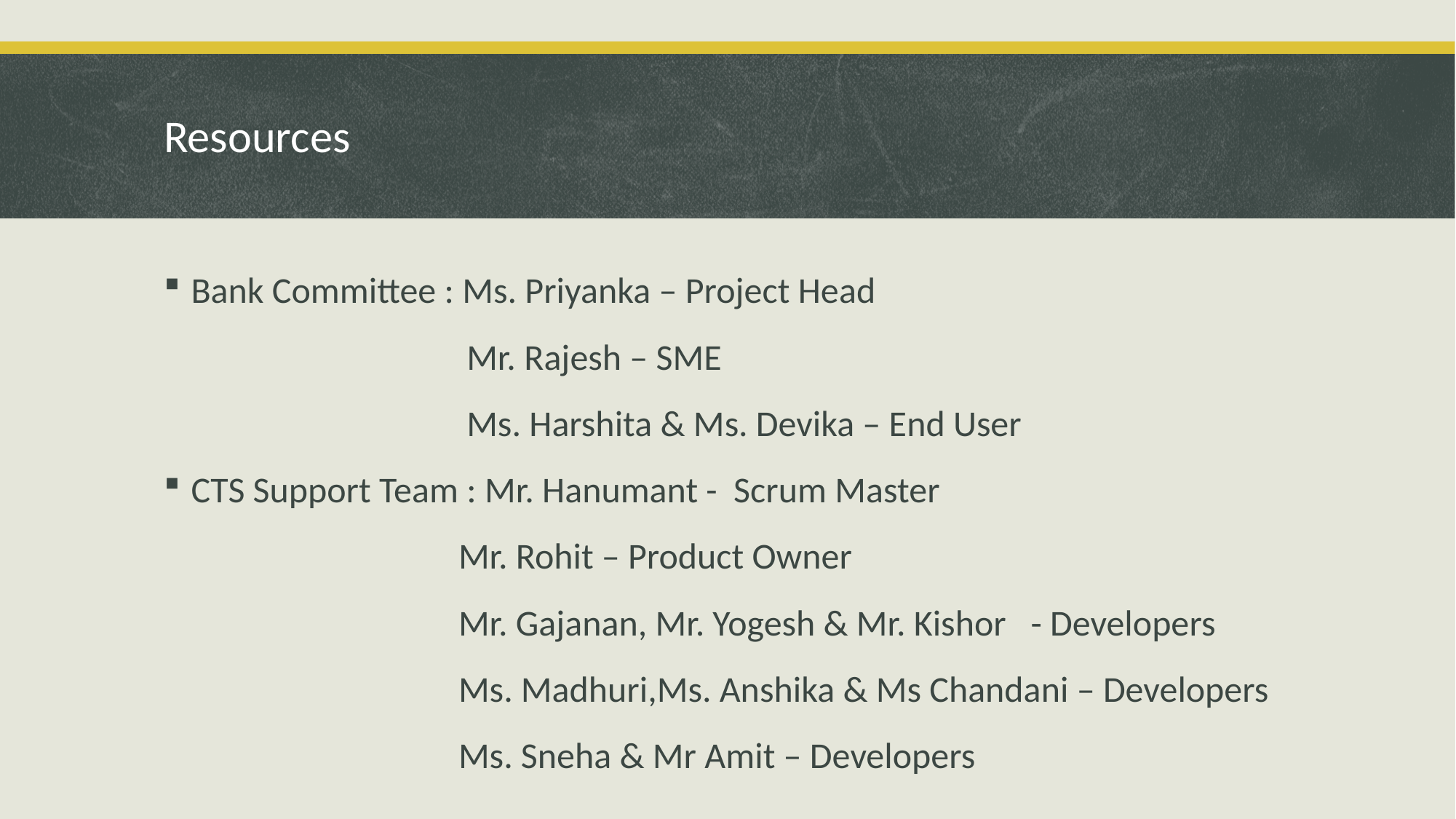

# Resources
Bank Committee : Ms. Priyanka – Project Head
                                     Mr. Rajesh – SME
                                     Ms. Harshita & Ms. Devika – End User
CTS Support Team : Mr. Hanumant -  Scrum Master
                                    Mr. Rohit – Product Owner
                                    Mr. Gajanan, Mr. Yogesh & Mr. Kishor   - Developers
                                    Ms. Madhuri,Ms. Anshika & Ms Chandani – Developers
                                    Ms. Sneha & Mr Amit – Developers